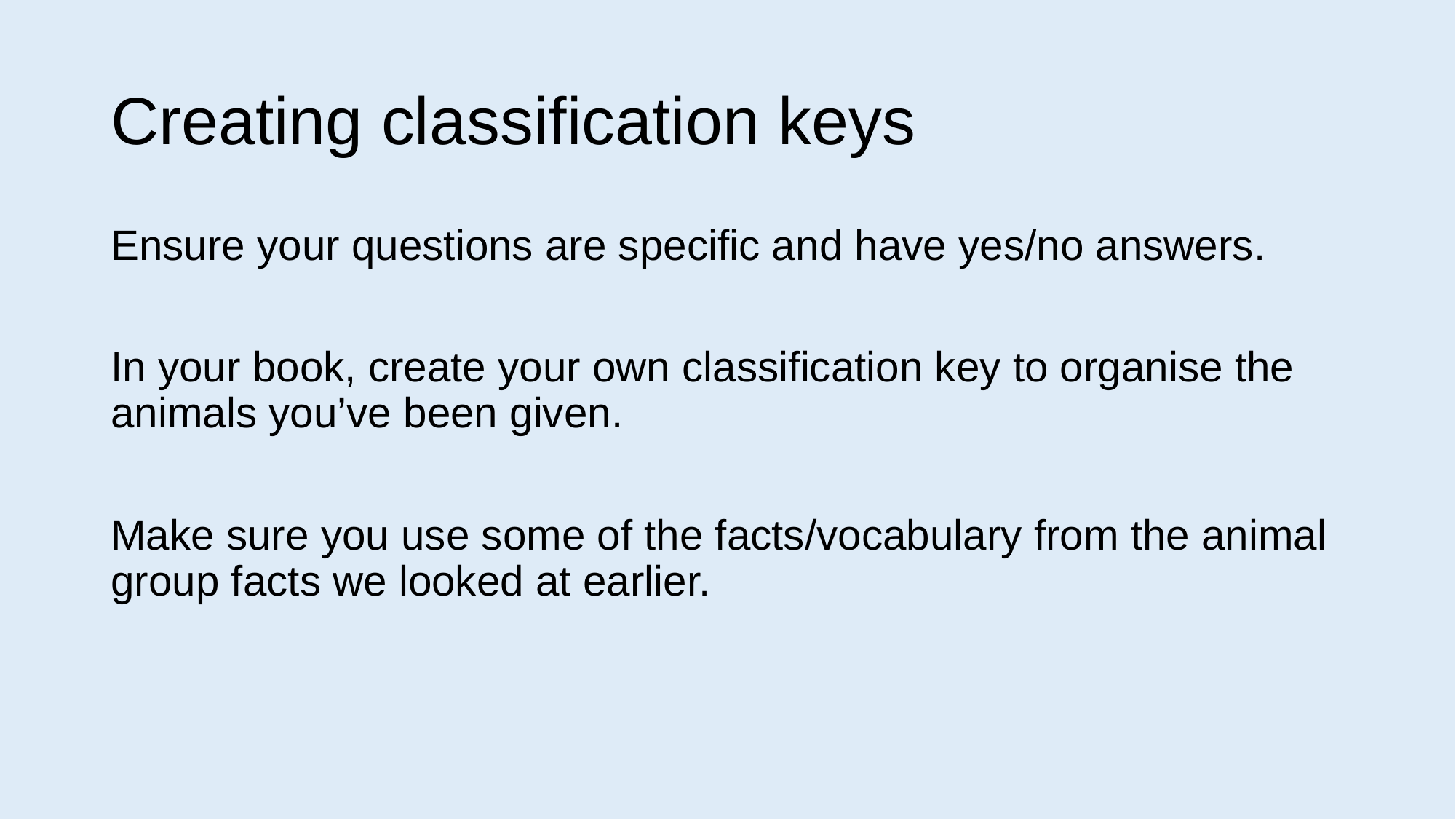

# Creating classification keys
Ensure your questions are specific and have yes/no answers.

In your book, create your own classification key to organise the animals you’ve been given.

Make sure you use some of the facts/vocabulary from the animal group facts we looked at earlier.